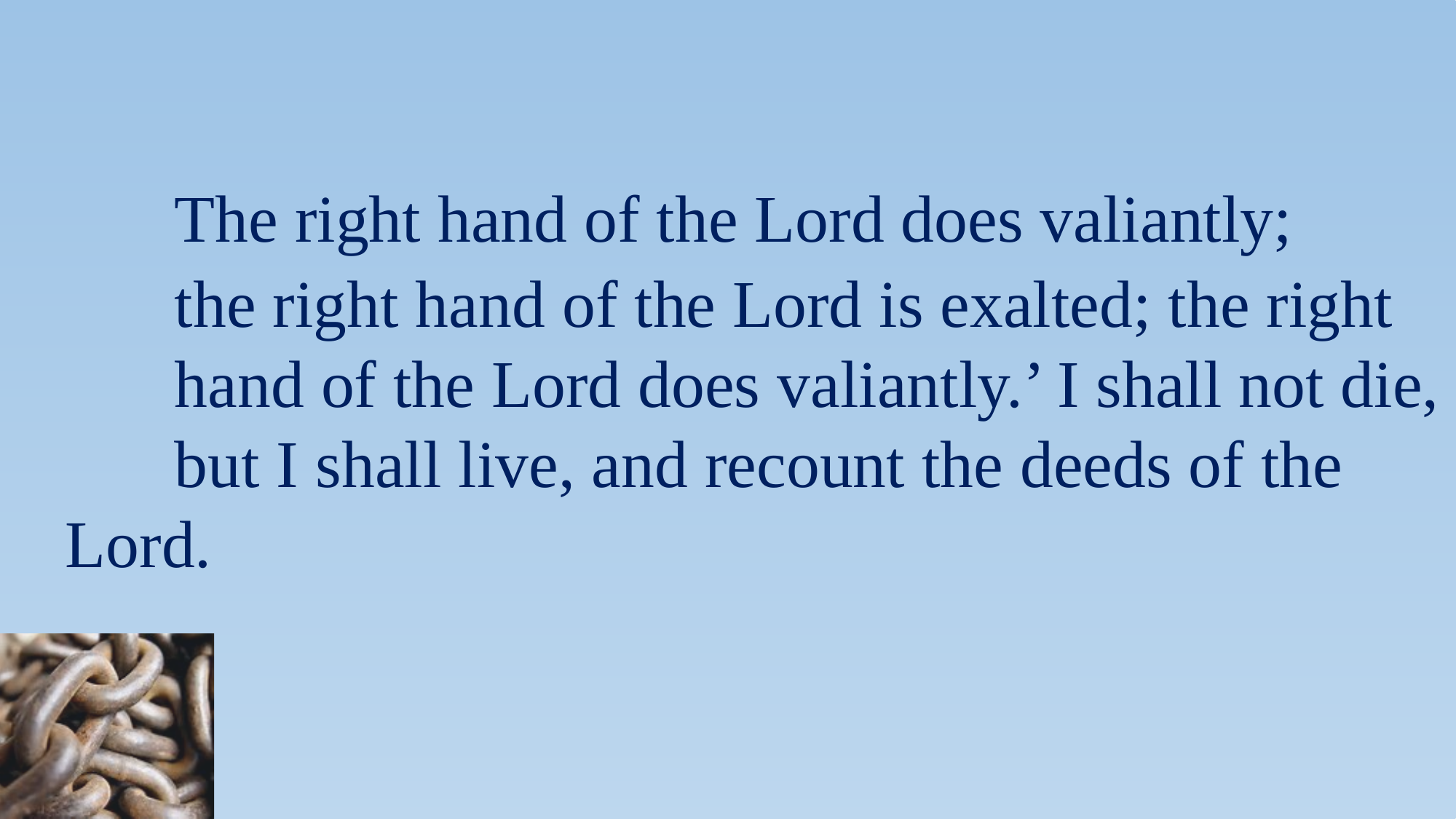

The right hand of the Lord does valiantly;
		the right hand of the Lord is exalted; the right 	hand of the Lord does valiantly.’ I shall not die, 	but I shall live, and recount the deeds of the 	Lord.